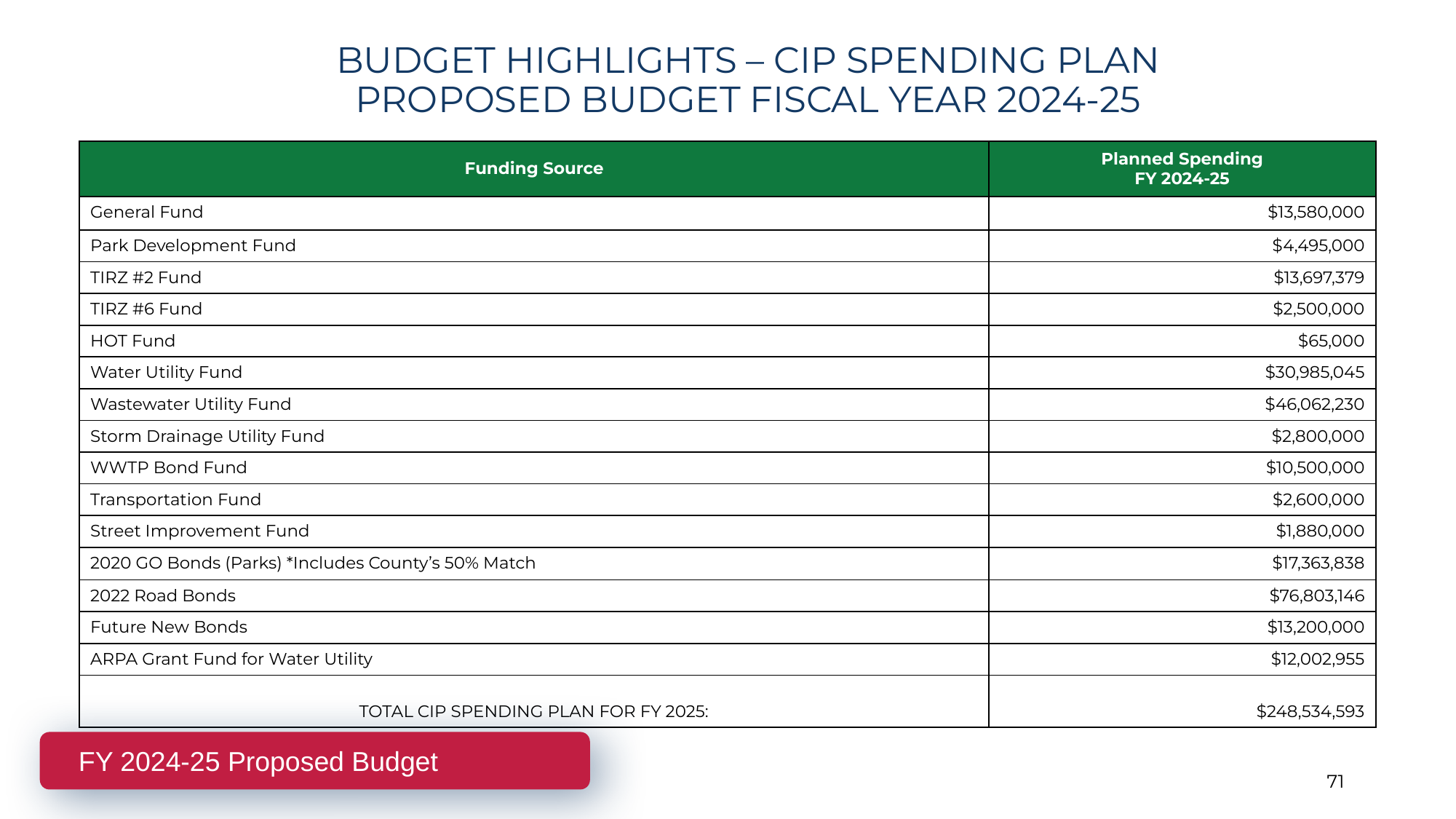

BUDGET HIGHLIGHTS – CIP SPENDING PLAN
PROPOSED BUDGET FISCAL YEAR 2024-25
| Funding Source | Planned Spending FY 2024-25 |
| --- | --- |
| General Fund | $13,580,000 |
| Park Development Fund | $4,495,000 |
| TIRZ #2 Fund | $13,697,379 |
| TIRZ #6 Fund | $2,500,000 |
| HOT Fund | $65,000 |
| Water Utility Fund | $30,985,045 |
| Wastewater Utility Fund | $46,062,230 |
| Storm Drainage Utility Fund | $2,800,000 |
| WWTP Bond Fund | $10,500,000 |
| Transportation Fund | $2,600,000 |
| Street Improvement Fund | $1,880,000 |
| 2020 GO Bonds (Parks) \*Includes County’s 50% Match | $17,363,838 |
| 2022 Road Bonds | $76,803,146 |
| Future New Bonds | $13,200,000 |
| ARPA Grant Fund for Water Utility | $12,002,955 |
| TOTAL CIP SPENDING PLAN FOR FY 2025: | $248,534,593 |

FY 2024-25 Proposed Budget
71